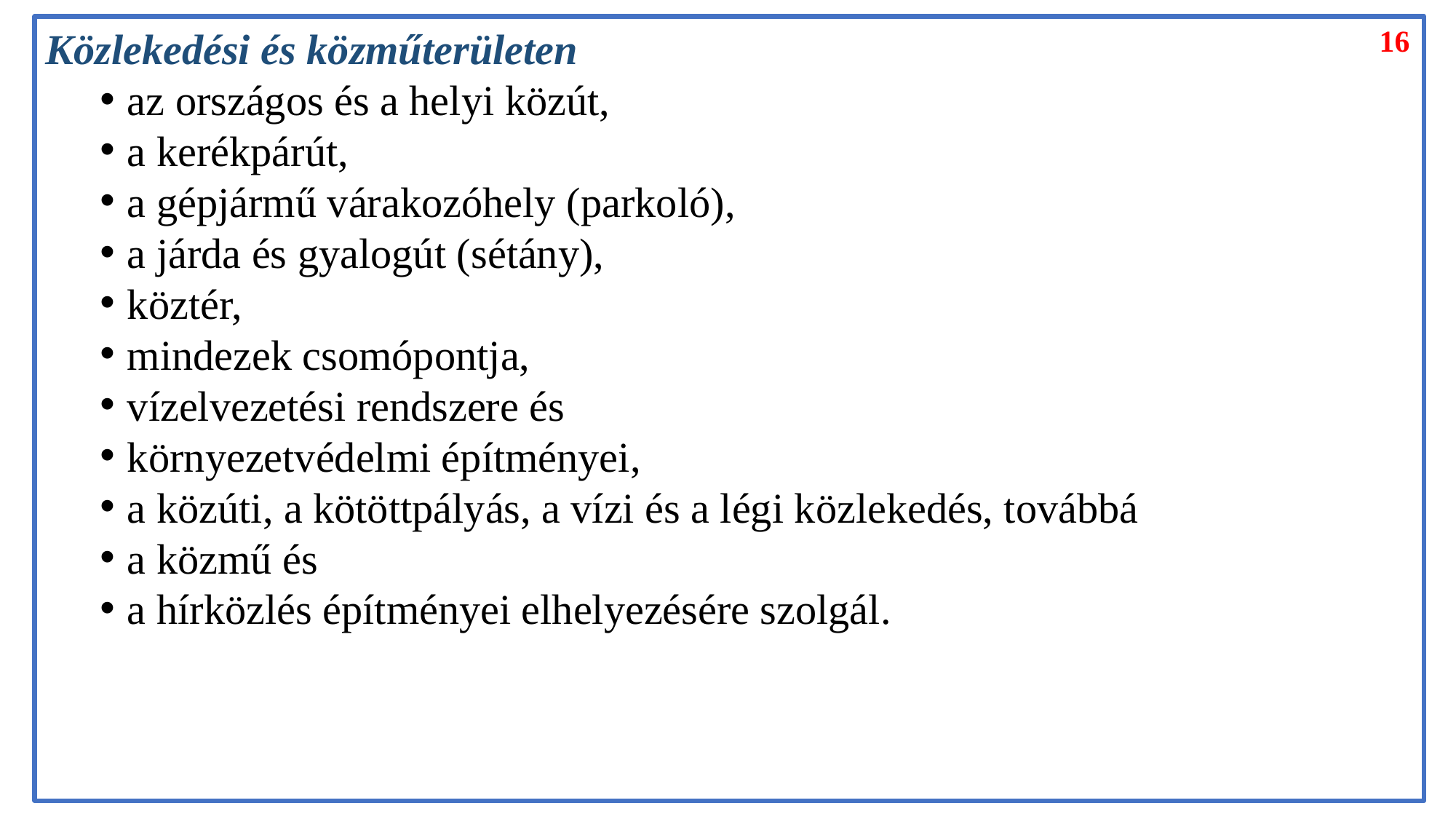

Közlekedési és közműterületen
az országos és a helyi közút,
a kerékpárút,
a gépjármű várakozóhely (parkoló),
a járda és gyalogút (sétány),
köztér,
mindezek csomópontja,
vízelvezetési rendszere és
környezetvédelmi építményei,
a közúti, a kötöttpályás, a vízi és a légi közlekedés, továbbá
a közmű és
a hírközlés építményei elhelyezésére szolgál.

16